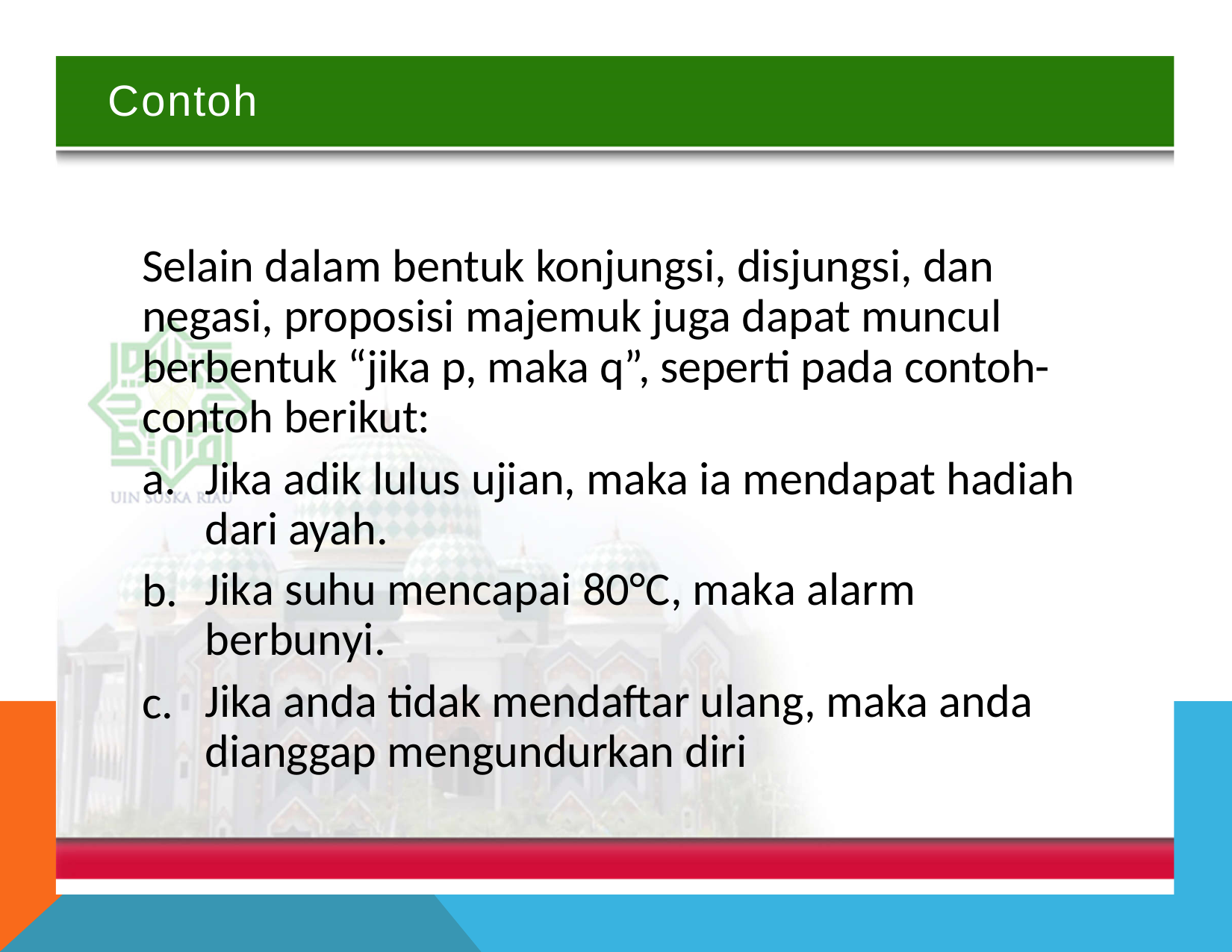

Contoh
Selain dalam bentuk konjungsi, disjungsi, dan
negasi, proposisi majemuk juga dapat muncul
berbentuk “jika p, maka q”, seperti pada contoh-
contoh berikut:
a.
Jika adik lulus ujian, maka ia mendapat hadiah
dari ayah.
Jika suhu mencapai 80°C, maka alarm berbunyi.
Jika anda tidak mendaftar ulang, maka anda dianggap mengundurkan diri
b.
c.